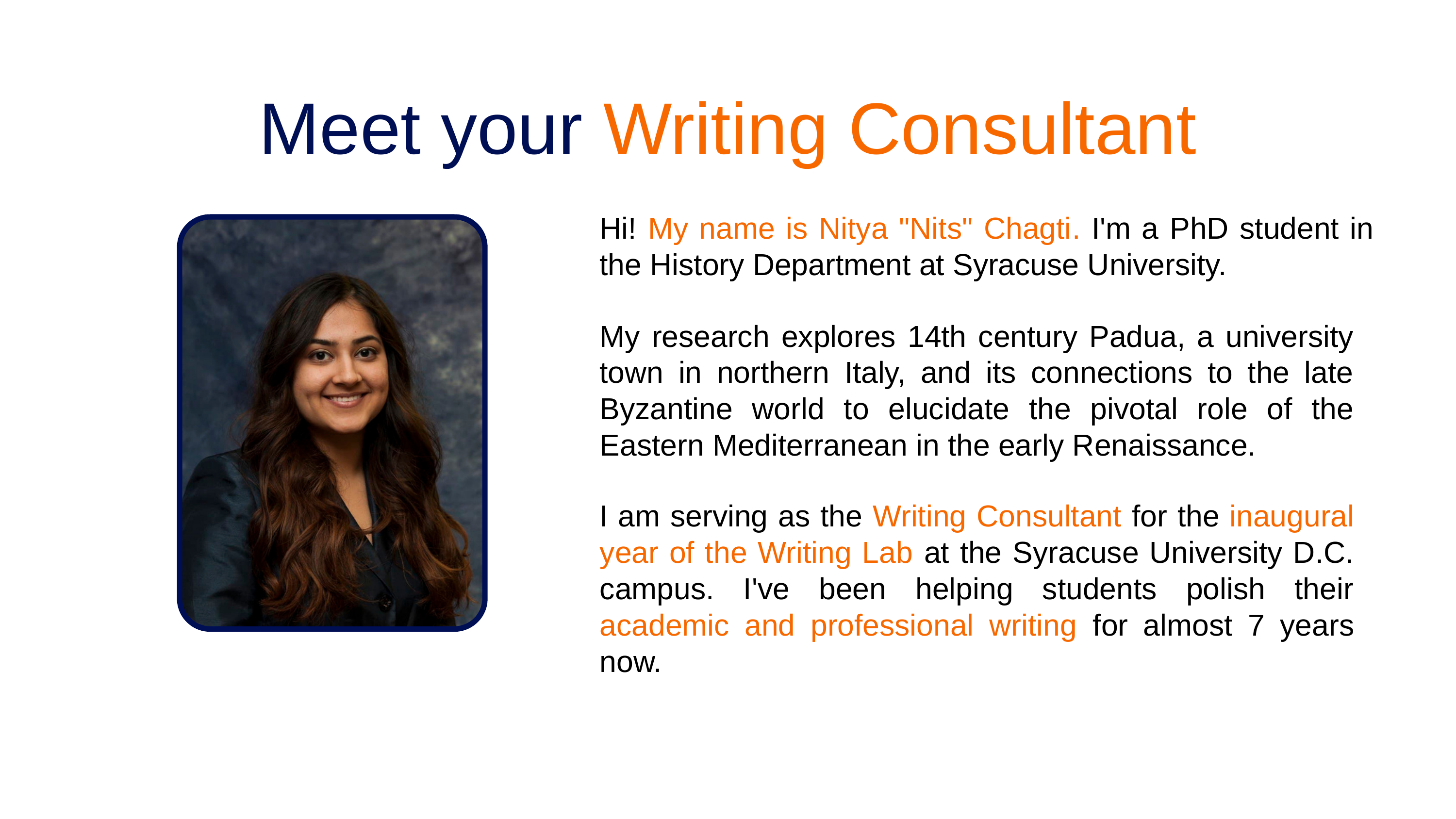

Meet your Writing Consultant
Hi! My name is Nitya "Nits" Chagti. I'm a PhD student in the History Department at Syracuse University.

My research explores 14th century Padua, a university town in northern Italy, and its connections to the late Byzantine world to elucidate the pivotal role of the Eastern Mediterranean in the early Renaissance.
I am serving as the Writing Consultant for the inaugural year of the Writing Lab at the Syracuse University D.C. campus. I've been helping students polish their academic and professional writing for almost 7 years now.